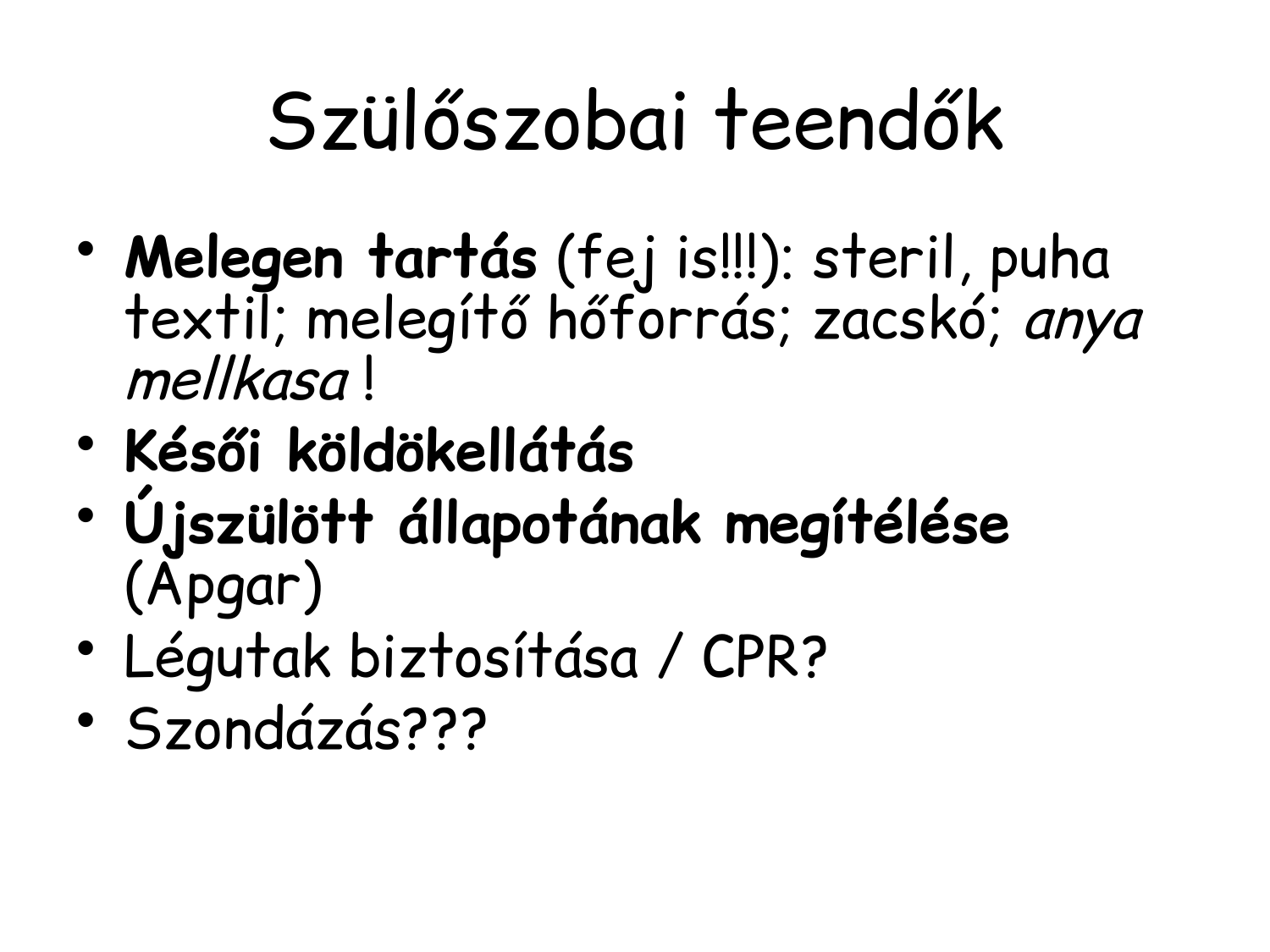

# Szülőszobai teendők
Melegen tartás (fej is!!!): steril, puha textil; melegítő hőforrás; zacskó; anya mellkasa !
Késői köldökellátás
Újszülött állapotának megítélése (Apgar)
Légutak biztosítása / CPR?
Szondázás???